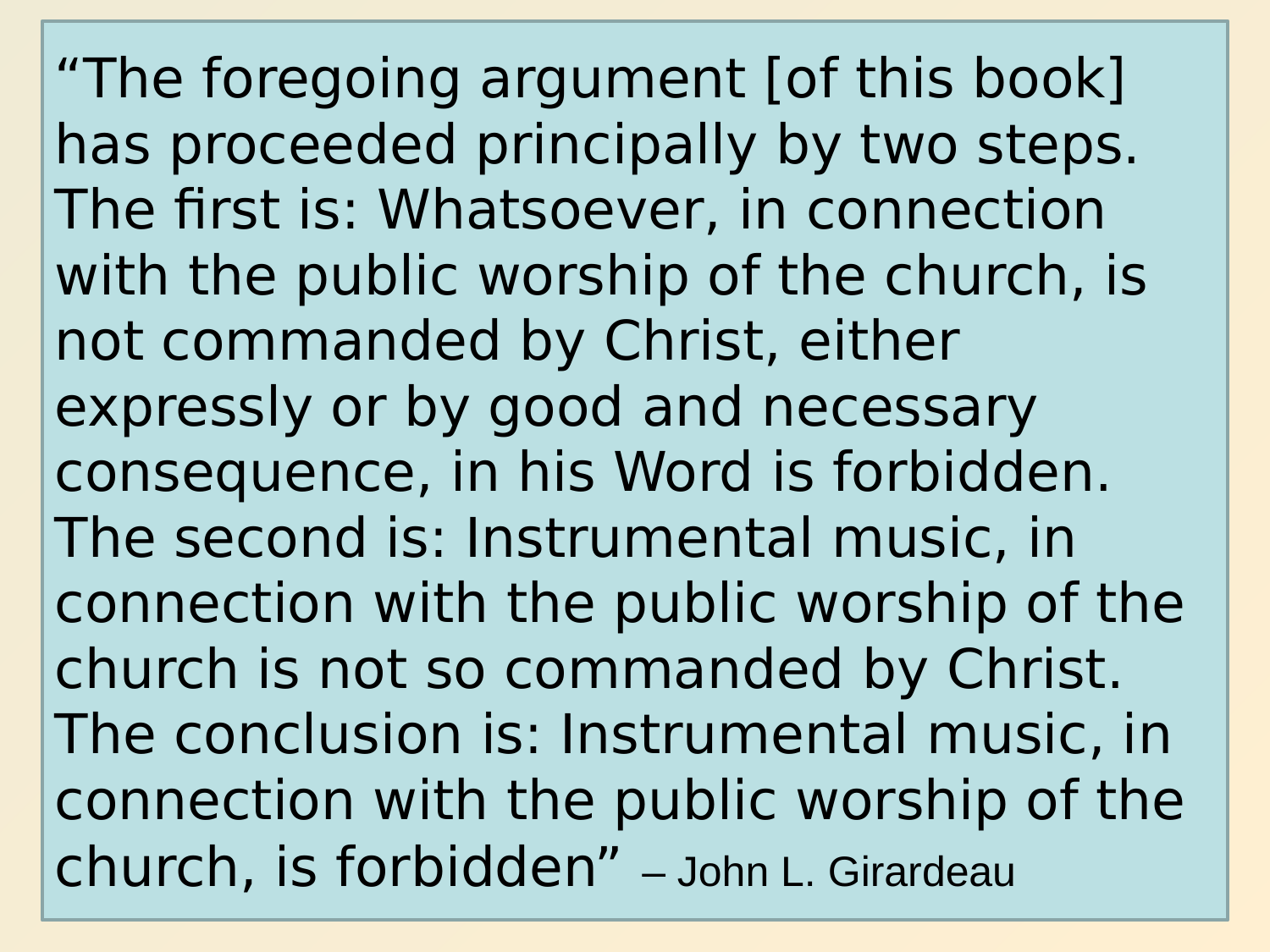

“The foregoing argument [of this book] has proceeded principally by two steps.   The first is: Whatsoever, in connection with the public worship of the church, is not commanded by Christ, either expressly or by good and necessary consequence, in his Word is forbidden.   The second is: Instrumental music, in connection with the public worship of the church is not so commanded by Christ.    The conclusion is: Instrumental music, in connection with the public worship of the church, is forbidden” – John L. Girardeau